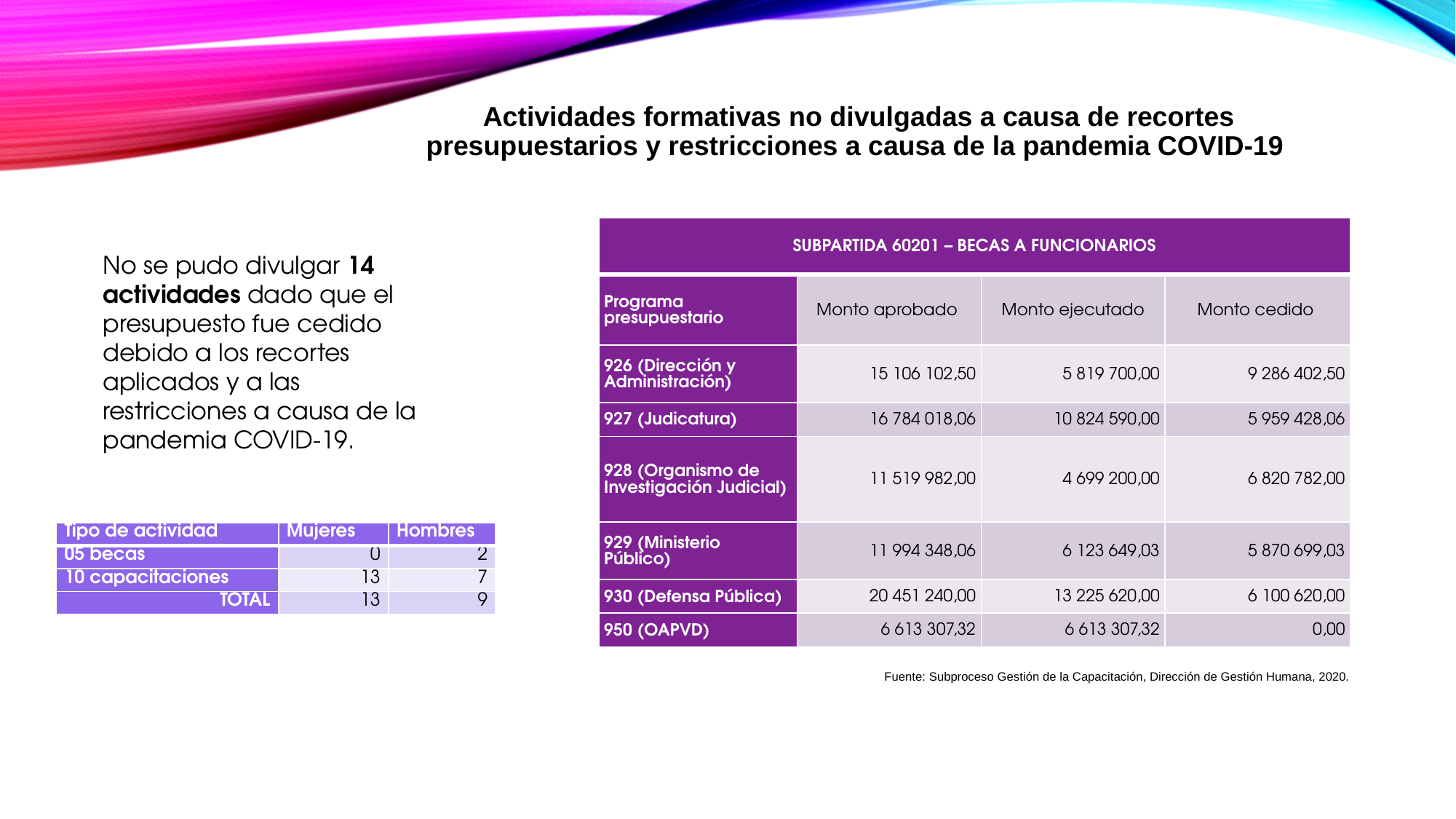

Actividades formativas no divulgadas a causa de recortes presupuestarios y restricciones a causa de la pandemia COVID-19
| SUBPARTIDA 60201 – BECAS A FUNCIONARIOS |  |  |  |
| --- | --- | --- | --- |
| Programa presupuestario | Monto aprobado | Monto ejecutado | Monto cedido |
| 926 (Dirección y Administración) | 15 106 102,50 | 5 819 700,00 | 9 286 402,50 |
| 927 (Judicatura) | 16 784 018,06 | 10 824 590,00 | 5 959 428,06 |
| 928 (Organismo de Investigación Judicial) | 11 519 982,00 | 4 699 200,00 | 6 820 782,00 |
| 929 (Ministerio Público) | 11 994 348,06 | 6 123 649,03 | 5 870 699,03 |
| 930 (Defensa Pública) | 20 451 240,00 | 13 225 620,00 | 6 100 620,00 |
| 950 (OAPVD) | 6 613 307,32 | 6 613 307,32 | 0,00 |
No se pudo divulgar 14 actividades dado que el presupuesto fue cedido debido a los recortes aplicados y a las restricciones a causa de la pandemia COVID-19.

| Tipo de actividad | Mujeres | Hombres |
| --- | --- | --- |
| 05 becas | 0 | 2 |
| 10 capacitaciones | 13 | 7 |
| TOTAL | 13 | 9 |
Fuente: Subproceso Gestión de la Capacitación, Dirección de Gestión Humana, 2020.